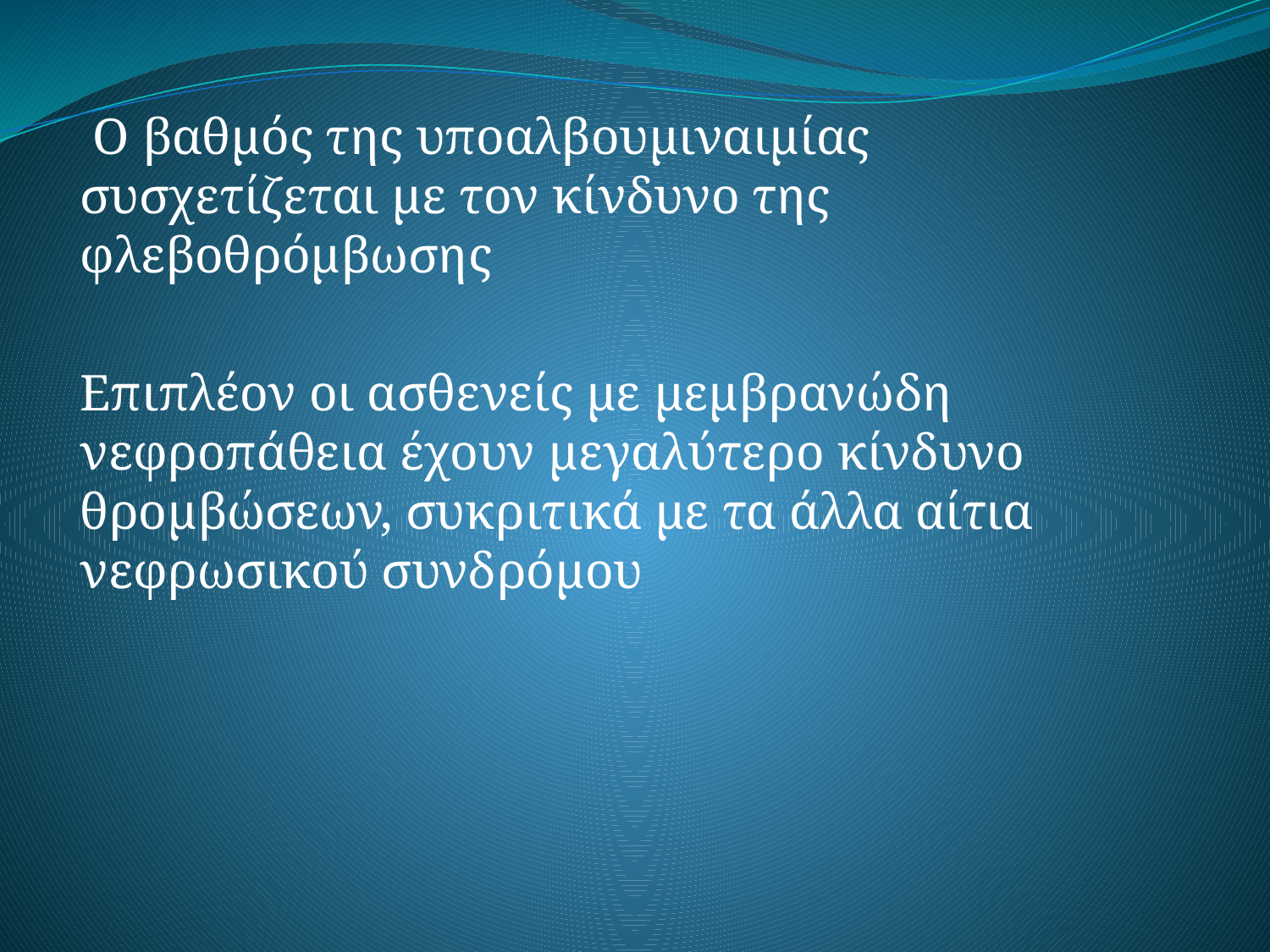

Ο βαθμός της υποαλβουμιναιμίας συσχετίζεται με τον κίνδυνο της φλεβοθρόμβωσης

Επιπλέον οι ασθενείς με μεμβρανώδη νεφροπάθεια έχουν μεγαλύτερο κίνδυνο θρομβώσεων, συκριτικά με τα άλλα αίτια νεφρωσικού συνδρόμου
#